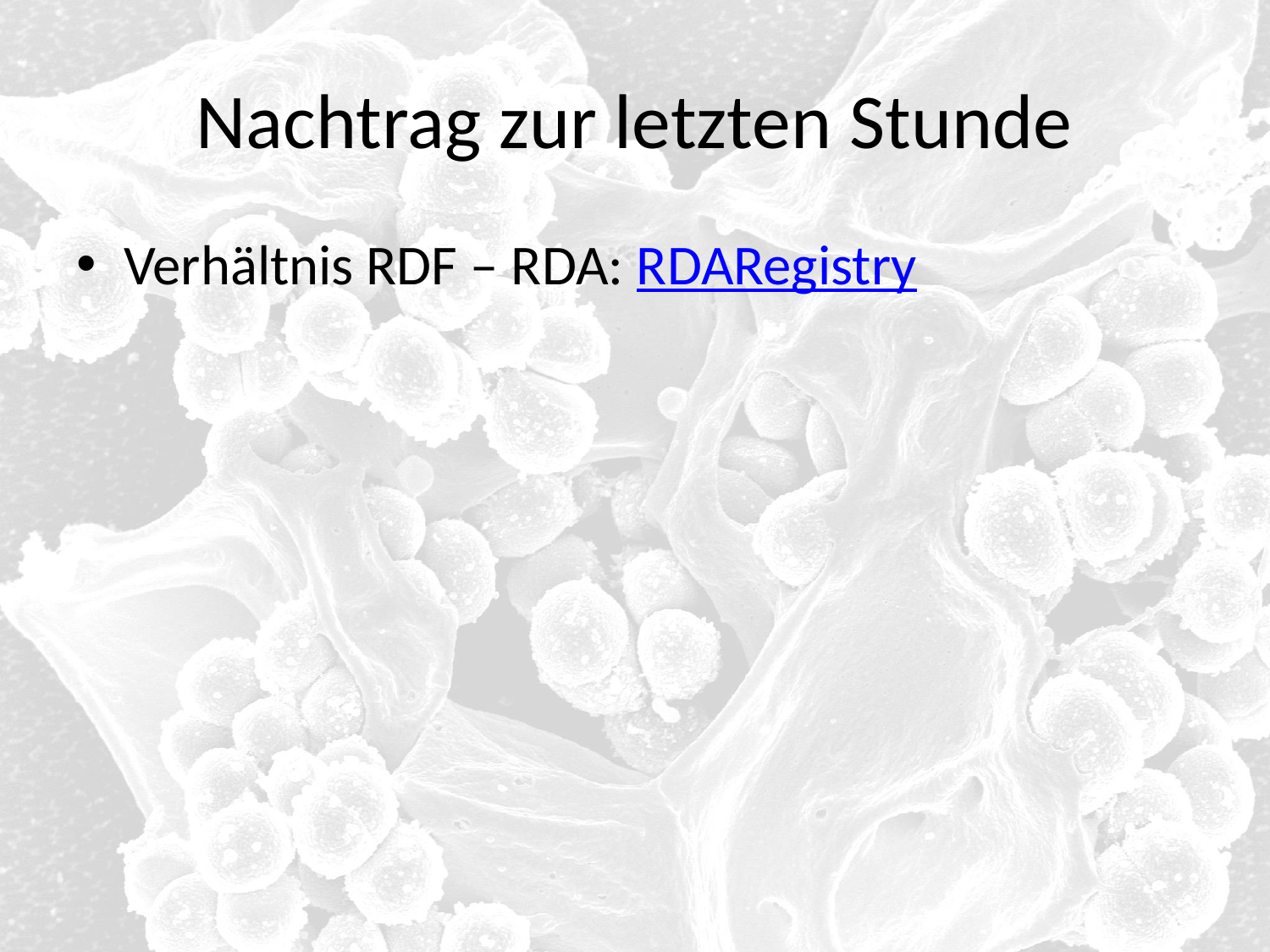

# Nachtrag zur letzten Stunde
Verhältnis RDF – RDA: RDARegistry